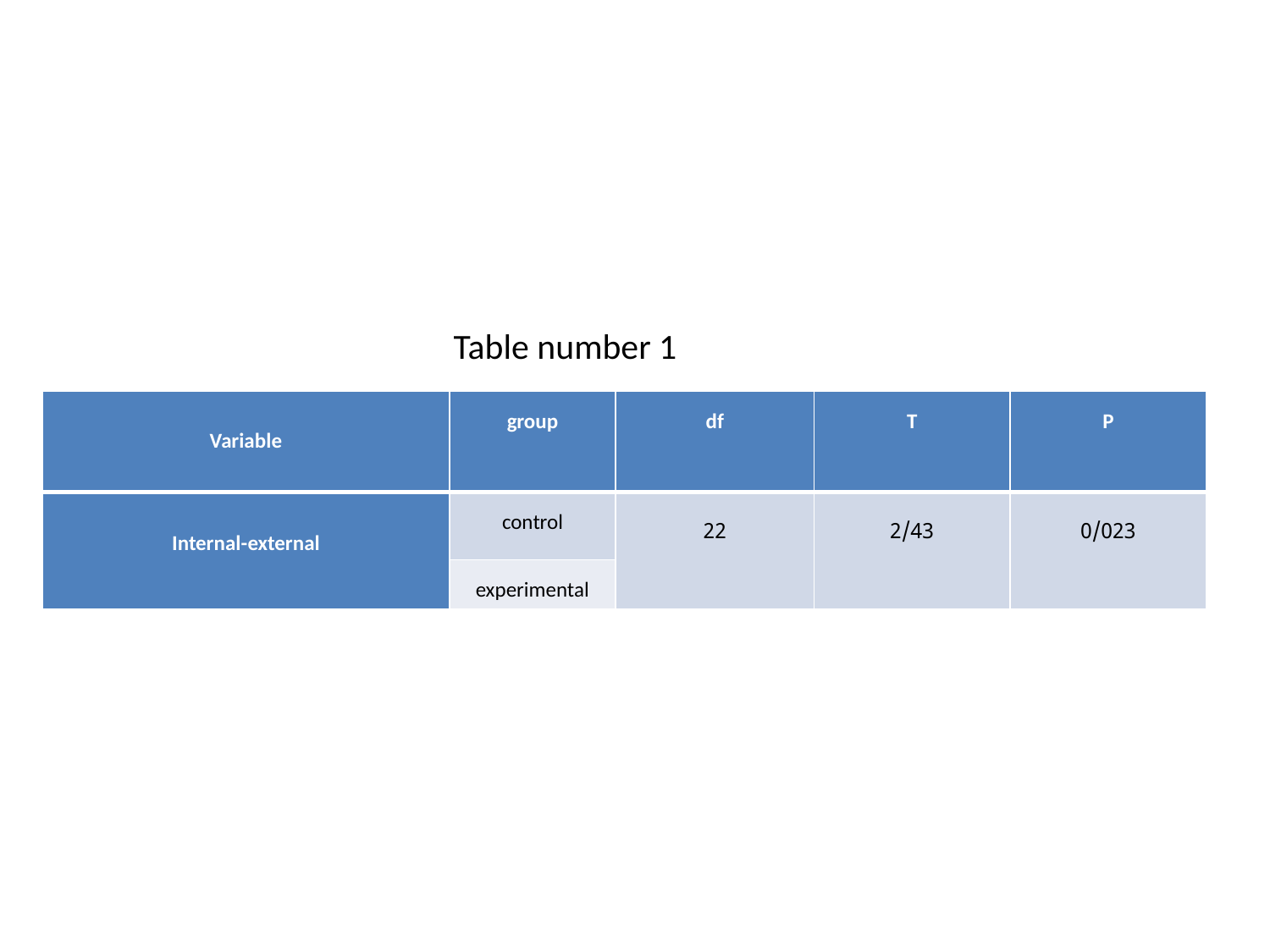

Table number 1
| Variable | group | df | T | P |
| --- | --- | --- | --- | --- |
| Internal-external | control | 22 | 2/43 | 0/023 |
|  | experimental |  |  |  |